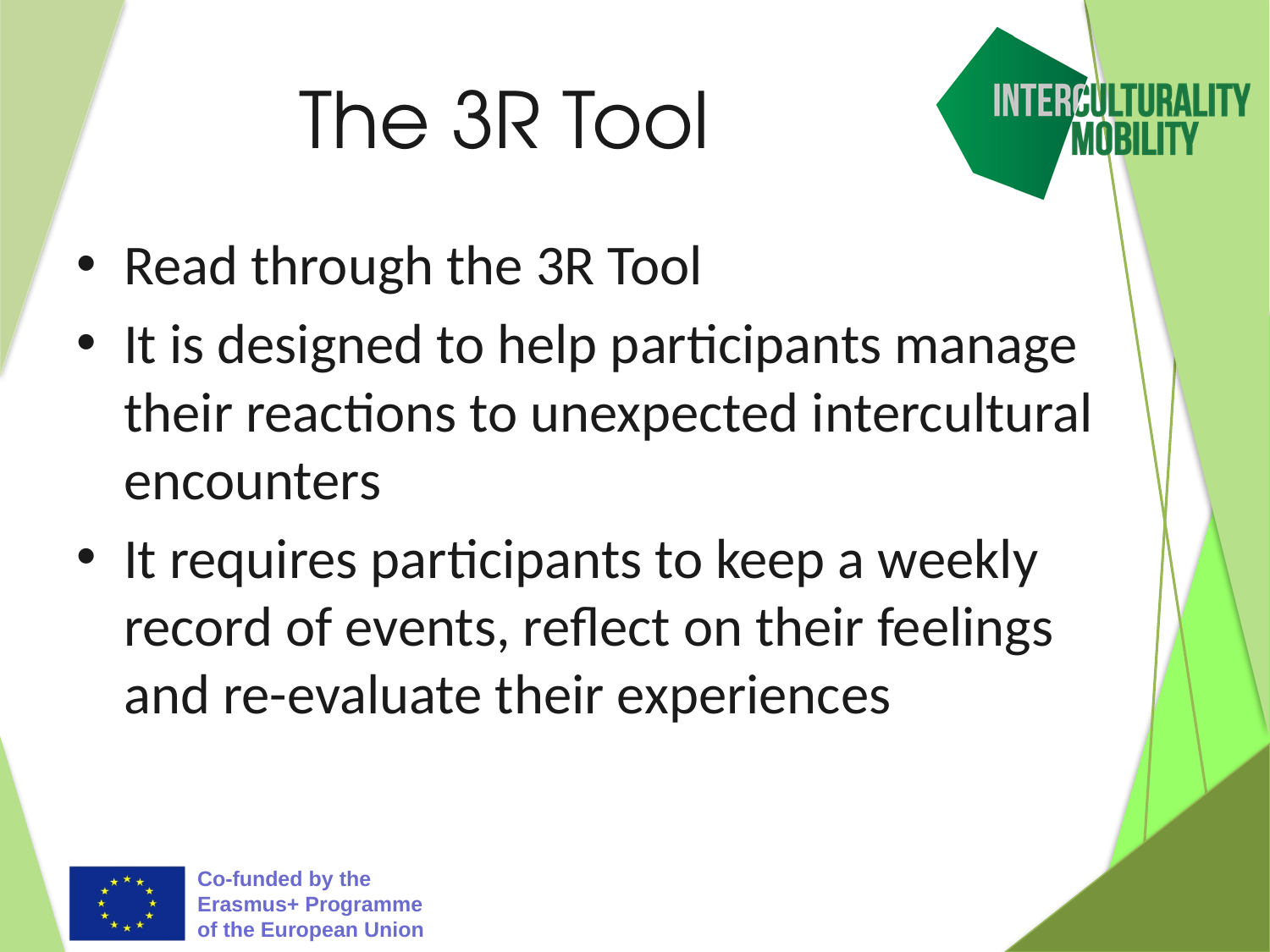

# The 3R Tool
Read through the 3R Tool
It is designed to help participants manage their reactions to unexpected intercultural encounters
It requires participants to keep a weekly record of events, reflect on their feelings and re-evaluate their experiences